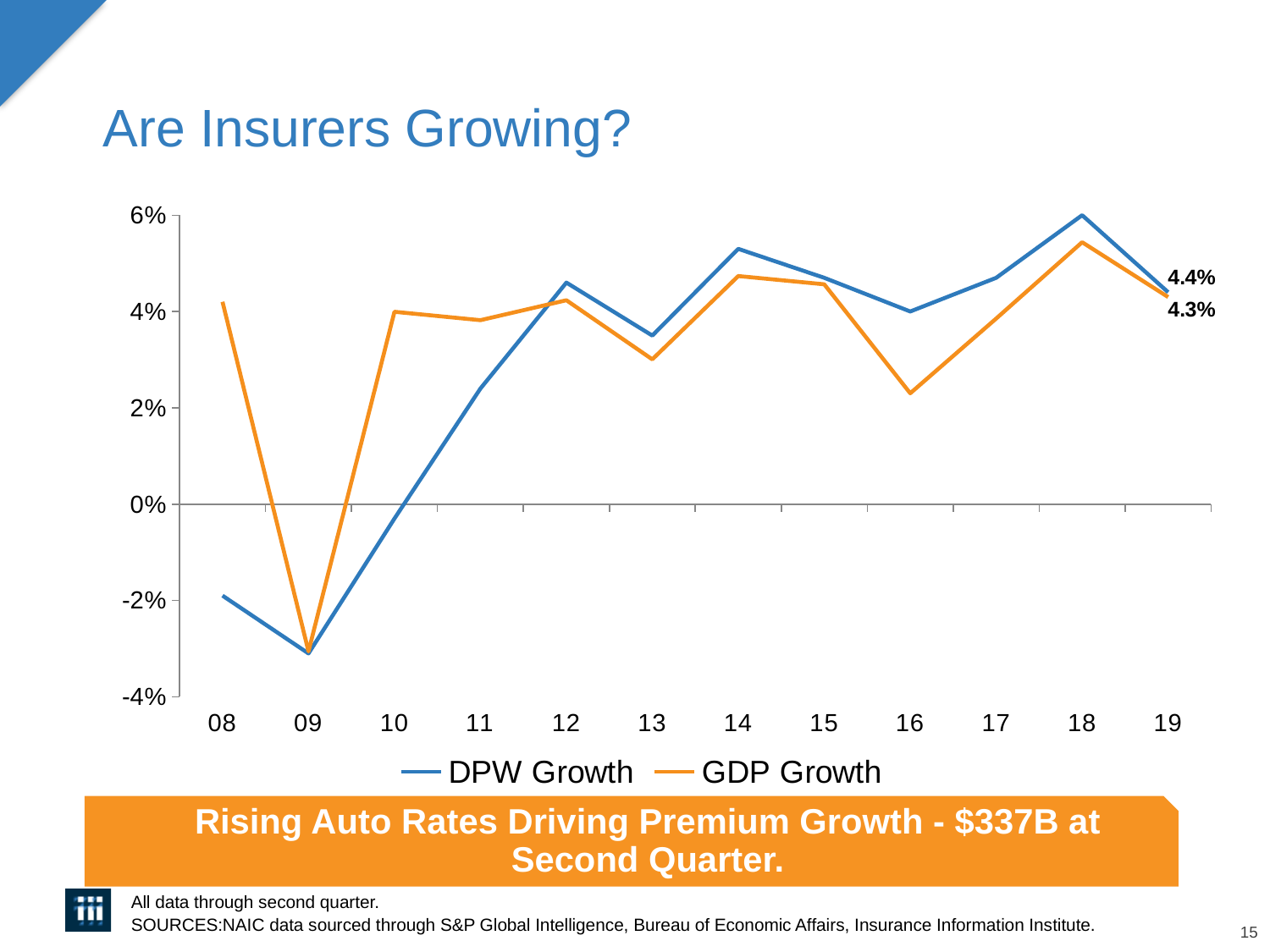

# Are Insurers Growing?

### Chart

| Category | DPW Growth | GDP Growth |
|---|---|---|
| 08 | -0.019 | 0.04201680672268915 |
| 09 | -0.031 | -0.0305762684389691 |
| 10 | -0.003 | 0.039936180144779065 |
| 11 | 0.024 | 0.03819483991129635 |
| 12 | 0.046 | 0.04233941224300142 |
| 13 | 0.035 | 0.030063829918959062 |
| 14 | 0.053 | 0.04735573600033649 |
| 15 | 0.047 | 0.04565070183291442 |
| 16 | 0.04 | 0.023017018544231327 |
| 17 | 0.047 | 0.038539325239931754 |
| 18 | 0.06 | 0.054382693410334415 |
| 19 | 0.044 | 0.043 |
Rising Auto Rates Driving Premium Growth - $337B at Second Quarter.

All data through second quarter.
SOURCES:NAIC data sourced through S&P Global Intelligence, Bureau of Economic Affairs, Insurance Information Institute.